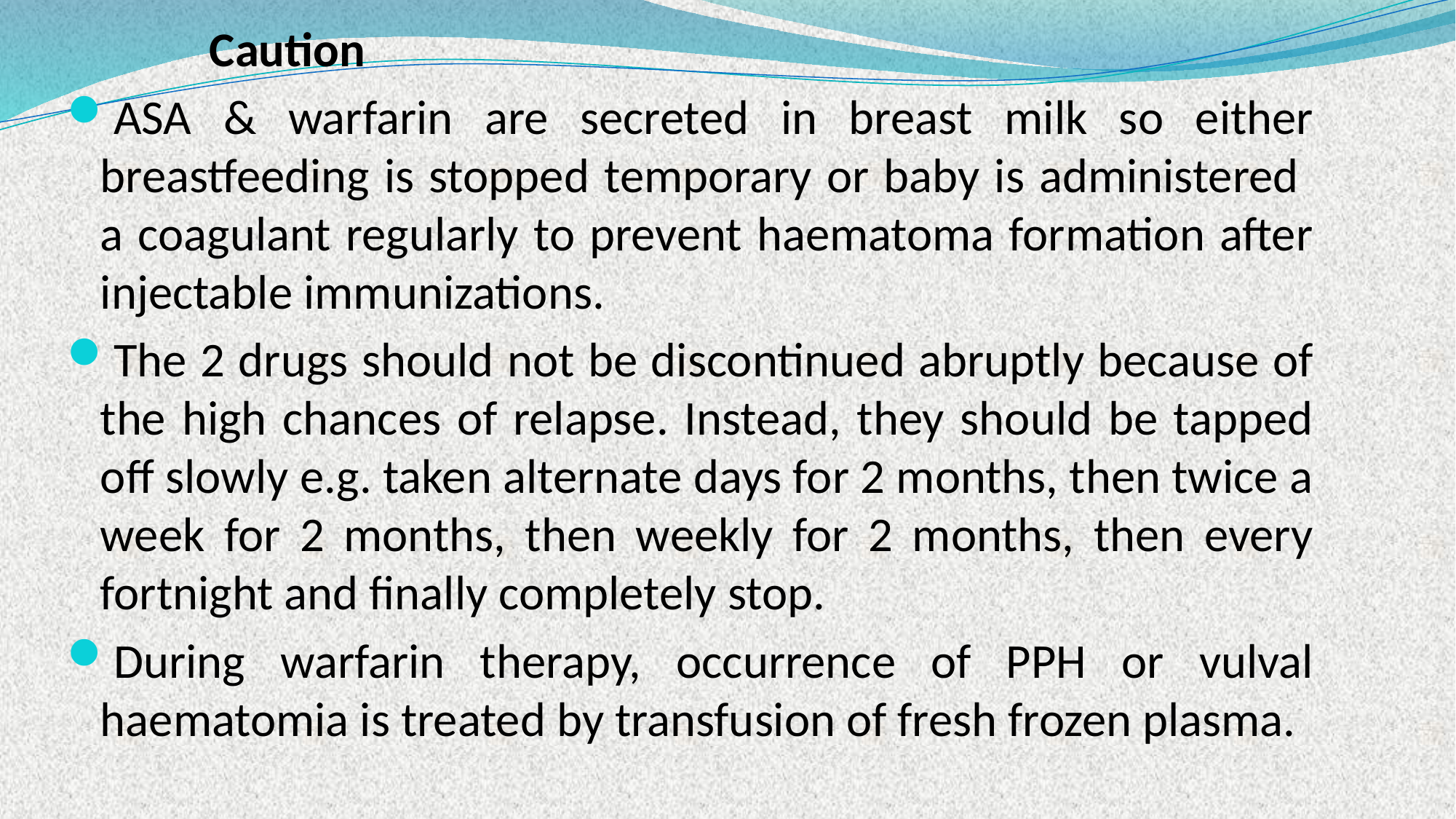

Caution
ASA & warfarin are secreted in breast milk so either breastfeeding is stopped temporary or baby is administered  a coagulant regularly to prevent haematoma formation after injectable immunizations.
The 2 drugs should not be discontinued abruptly because of the high chances of relapse. Instead, they should be tapped off slowly e.g. taken alternate days for 2 months, then twice a week for 2 months, then weekly for 2 months, then every fortnight and finally completely stop.
During warfarin therapy, occurrence of PPH or vulval haematomia is treated by transfusion of fresh frozen plasma.